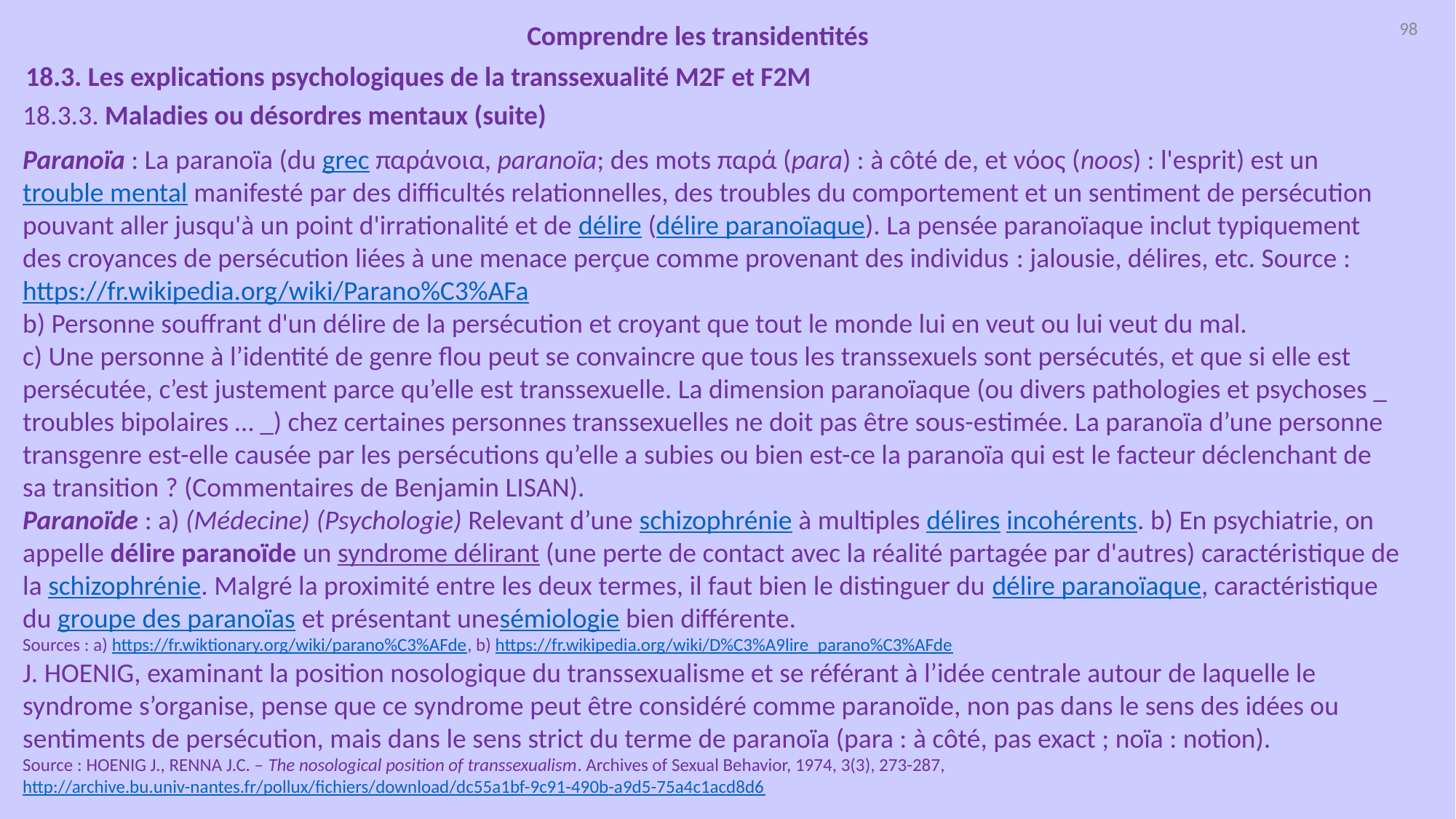

Comprendre les transidentités
98
18.3. Les explications psychologiques de la transsexualité M2F et F2M
18.3.3. Maladies ou désordres mentaux (suite)
Paranoïa : La paranoïa (du grec παράνοια, paranoïa; des mots παρά (para) : à côté de, et νόος (noos) : l'esprit) est un trouble mental manifesté par des difficultés relationnelles, des troubles du comportement et un sentiment de persécution pouvant aller jusqu'à un point d'irrationalité et de délire (délire paranoïaque). La pensée paranoïaque inclut typiquement des croyances de persécution liées à une menace perçue comme provenant des individus : jalousie, délires, etc. Source : https://fr.wikipedia.org/wiki/Parano%C3%AFa
b) Personne souffrant d'un délire de la persécution et croyant que tout le monde lui en veut ou lui veut du mal.
c) Une personne à l’identité de genre flou peut se convaincre que tous les transsexuels sont persécutés, et que si elle est persécutée, c’est justement parce qu’elle est transsexuelle. La dimension paranoïaque (ou divers pathologies et psychoses _ troubles bipolaires … _) chez certaines personnes transsexuelles ne doit pas être sous-estimée. La paranoïa d’une personne transgenre est-elle causée par les persécutions qu’elle a subies ou bien est-ce la paranoïa qui est le facteur déclenchant de sa transition ? (Commentaires de Benjamin LISAN).
Paranoïde : a) (Médecine) (Psychologie) Relevant d’une schizophrénie à multiples délires incohérents. b) En psychiatrie, on appelle délire paranoïde un syndrome délirant (une perte de contact avec la réalité partagée par d'autres) caractéristique de la schizophrénie. Malgré la proximité entre les deux termes, il faut bien le distinguer du délire paranoïaque, caractéristique du groupe des paranoïas et présentant unesémiologie bien différente.
Sources : a) https://fr.wiktionary.org/wiki/parano%C3%AFde, b) https://fr.wikipedia.org/wiki/D%C3%A9lire_parano%C3%AFde
J. HOENIG, examinant la position nosologique du transsexualisme et se référant à l’idée centrale autour de laquelle le syndrome s’organise, pense que ce syndrome peut être considéré comme paranoïde, non pas dans le sens des idées ou sentiments de persécution, mais dans le sens strict du terme de paranoïa (para : à côté, pas exact ; noïa : notion).
Source : HOENIG J., RENNA J.C. – The nosological position of transsexualism. Archives of Sexual Behavior, 1974, 3(3), 273-287,  http://archive.bu.univ-nantes.fr/pollux/fichiers/download/dc55a1bf-9c91-490b-a9d5-75a4c1acd8d6